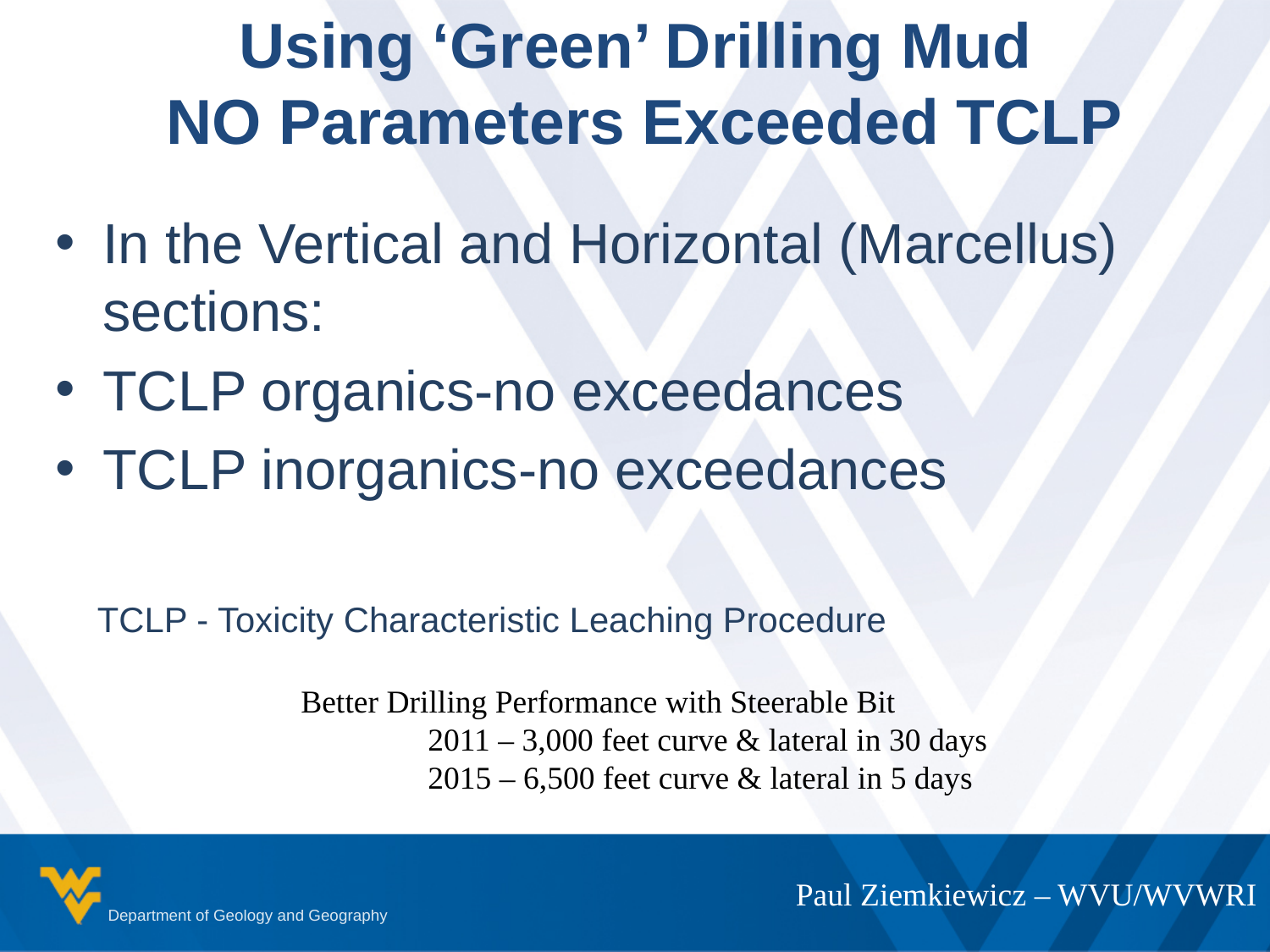

# Using ‘Green’ Drilling Mud NO Parameters Exceeded TCLP
In the Vertical and Horizontal (Marcellus) sections:
TCLP organics-no exceedances
TCLP inorganics-no exceedances

TCLP - Toxicity Characteristic Leaching Procedure
Better Drilling Performance with Steerable Bit
	2011 – 3,000 feet curve & lateral in 30 days
	2015 – 6,500 feet curve & lateral in 5 days
Paul Ziemkiewicz – WVU/WVWRI